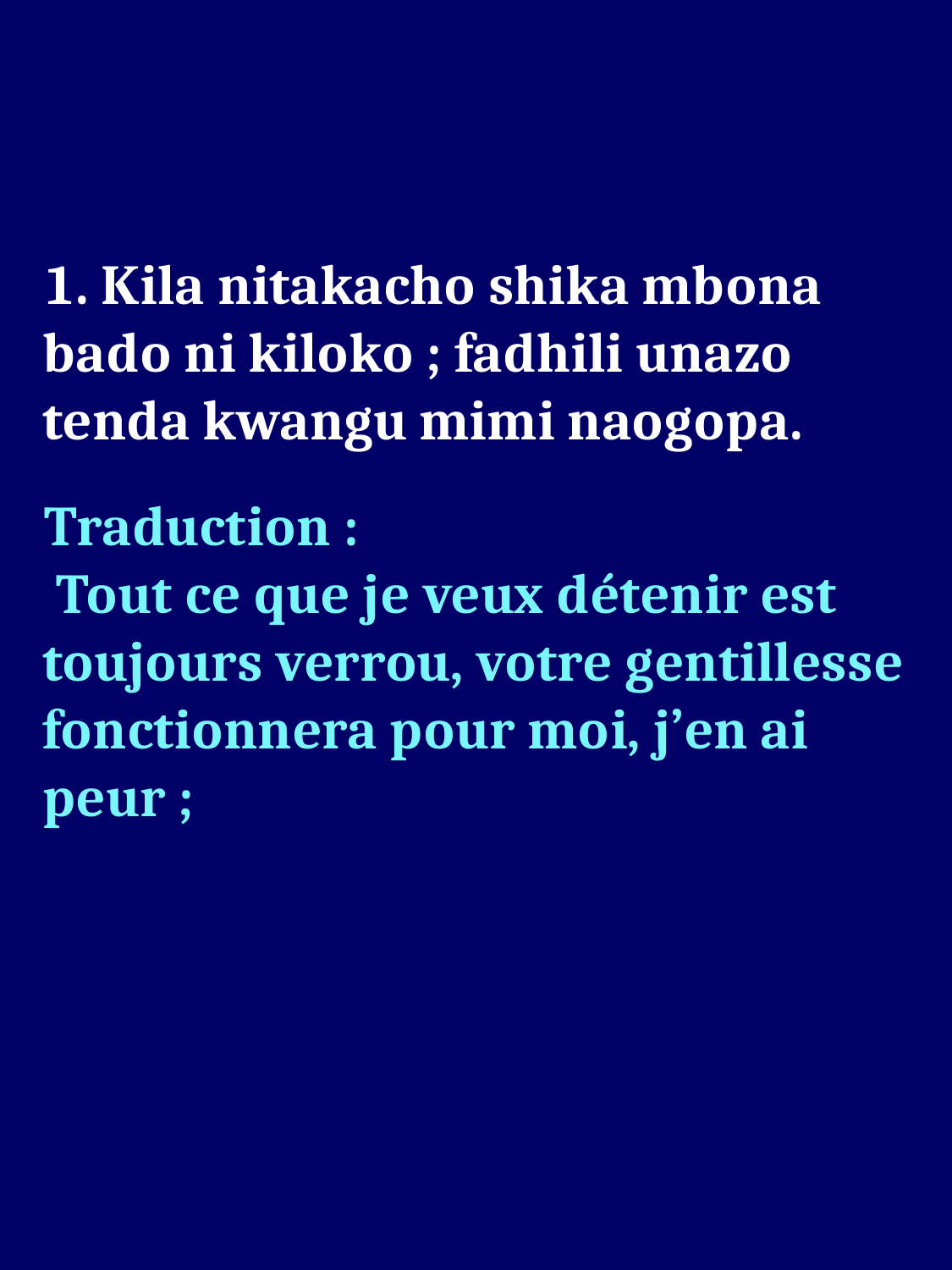

1. Kila nitakacho shika mbona bado ni kiloko ; fadhili unazo tenda kwangu mimi naogopa.
Traduction :
 Tout ce que je veux détenir est toujours verrou, votre gentillesse fonctionnera pour moi, j’en ai peur ;